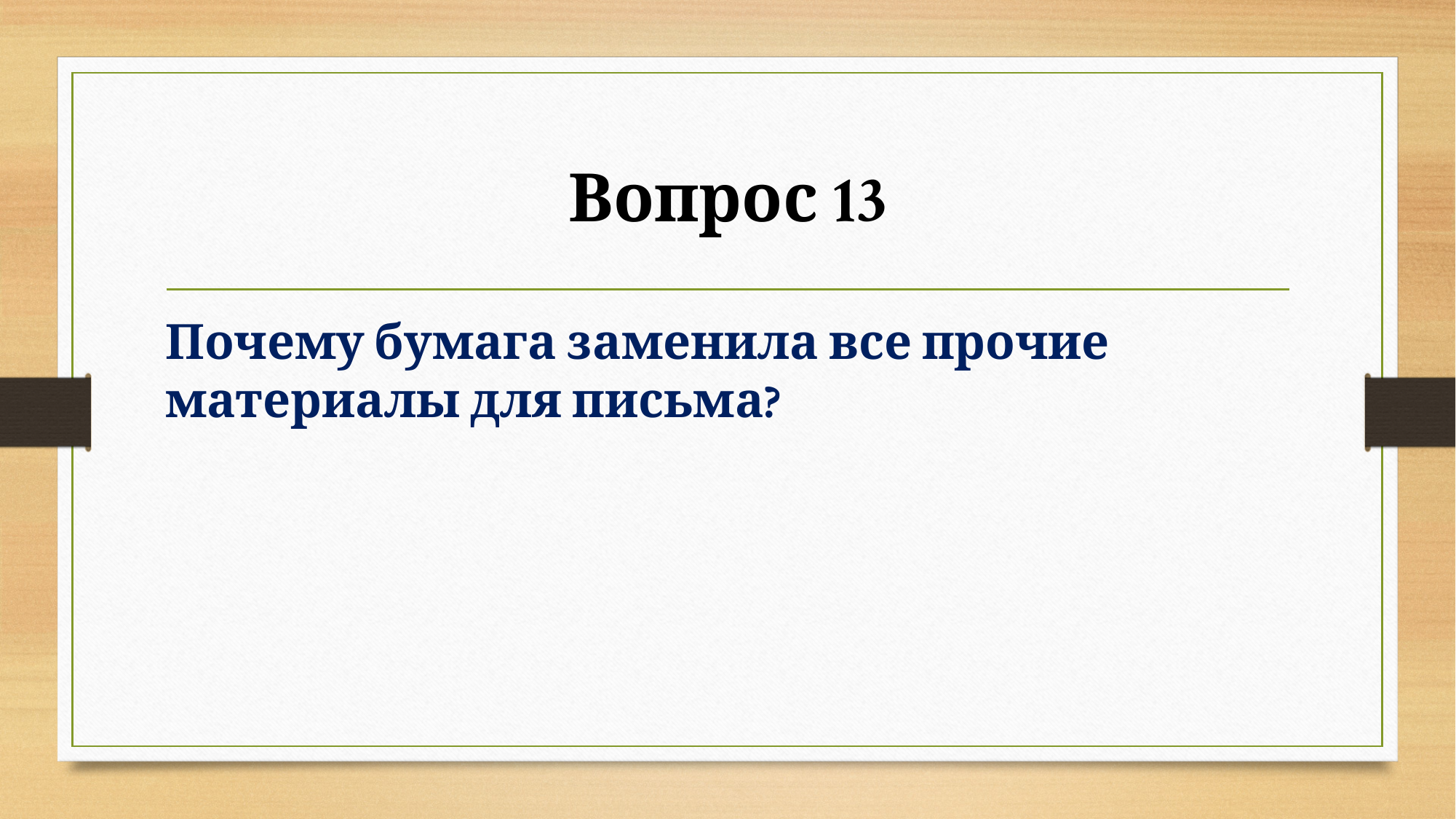

# Вопрос 13
Почему бумага заменила все прочие материалы для письма?